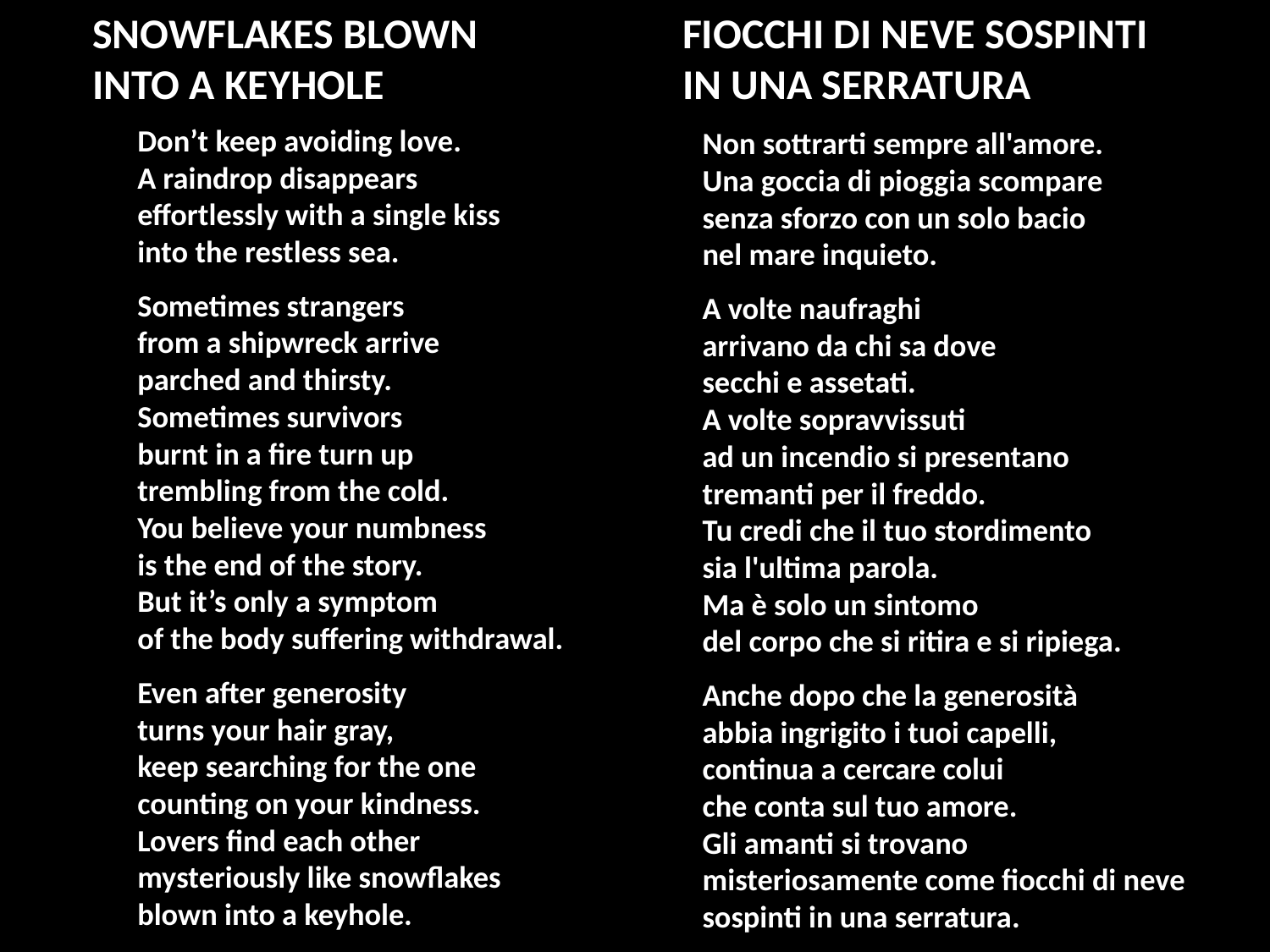

SNOWFLAKES BLOWN
INTO A KEYHOLE
FIOCCHI DI NEVE SOSPINTI
IN UNA SERRATURA
Don’t keep avoiding love.
A raindrop disappears
effortlessly with a single kiss
into the restless sea.

Sometimes strangers
from a shipwreck arrive
parched and thirsty.
Sometimes survivors
burnt in a fire turn up
trembling from the cold.
You believe your numbness
is the end of the story.
But it’s only a symptom
of the body suffering withdrawal.

Even after generosity
turns your hair gray,
keep searching for the one
counting on your kindness.
Lovers find each other
mysteriously like snowflakes
blown into a keyhole.
Non sottrarti sempre all'amore.
Una goccia di pioggia scompare
senza sforzo con un solo bacio
nel mare inquieto.

A volte naufraghi
arrivano da chi sa dove
secchi e assetati.
A volte sopravvissuti
ad un incendio si presentano
tremanti per il freddo.
Tu credi che il tuo stordimento
sia l'ultima parola.
Ma è solo un sintomo
del corpo che si ritira e si ripiega.

Anche dopo che la generosità
abbia ingrigito i tuoi capelli,
continua a cercare colui
che conta sul tuo amore.
Gli amanti si trovano
misteriosamente come fiocchi di neve
sospinti in una serratura.